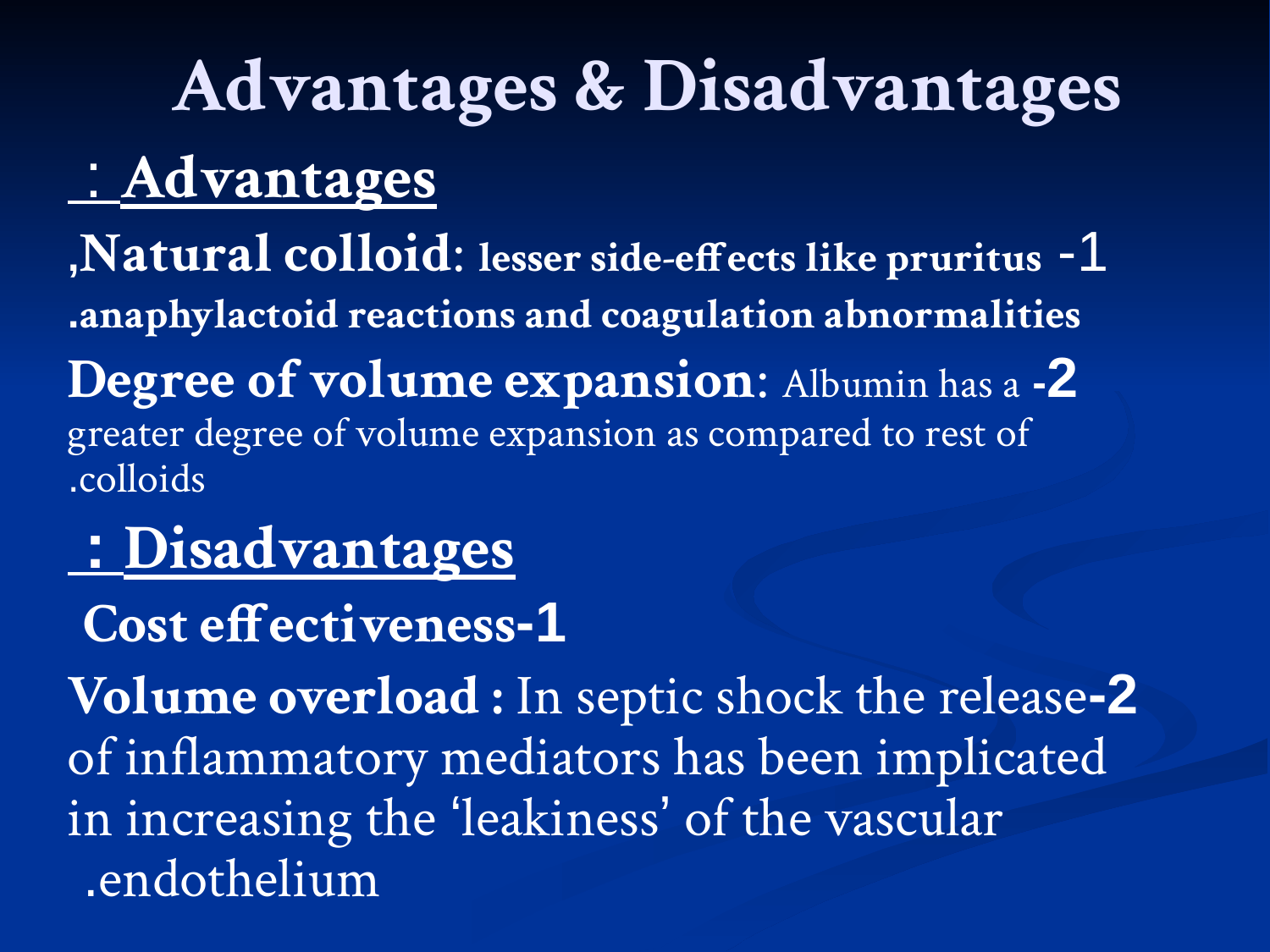

# Advantages & Disadvantages
Advantages :
1- Natural colloid: lesser side-effects like pruritus,
anaphylactoid reactions and coagulation abnormalities.
 2- Degree of volume expansion: Albumin has a greater degree of volume expansion as compared to rest of colloids.
Disadvantages :
1-Cost effectiveness
2-Volume overload : In septic shock the release of inflammatory mediators has been implicated in increasing the ‘leakiness’ of the vascular endothelium.